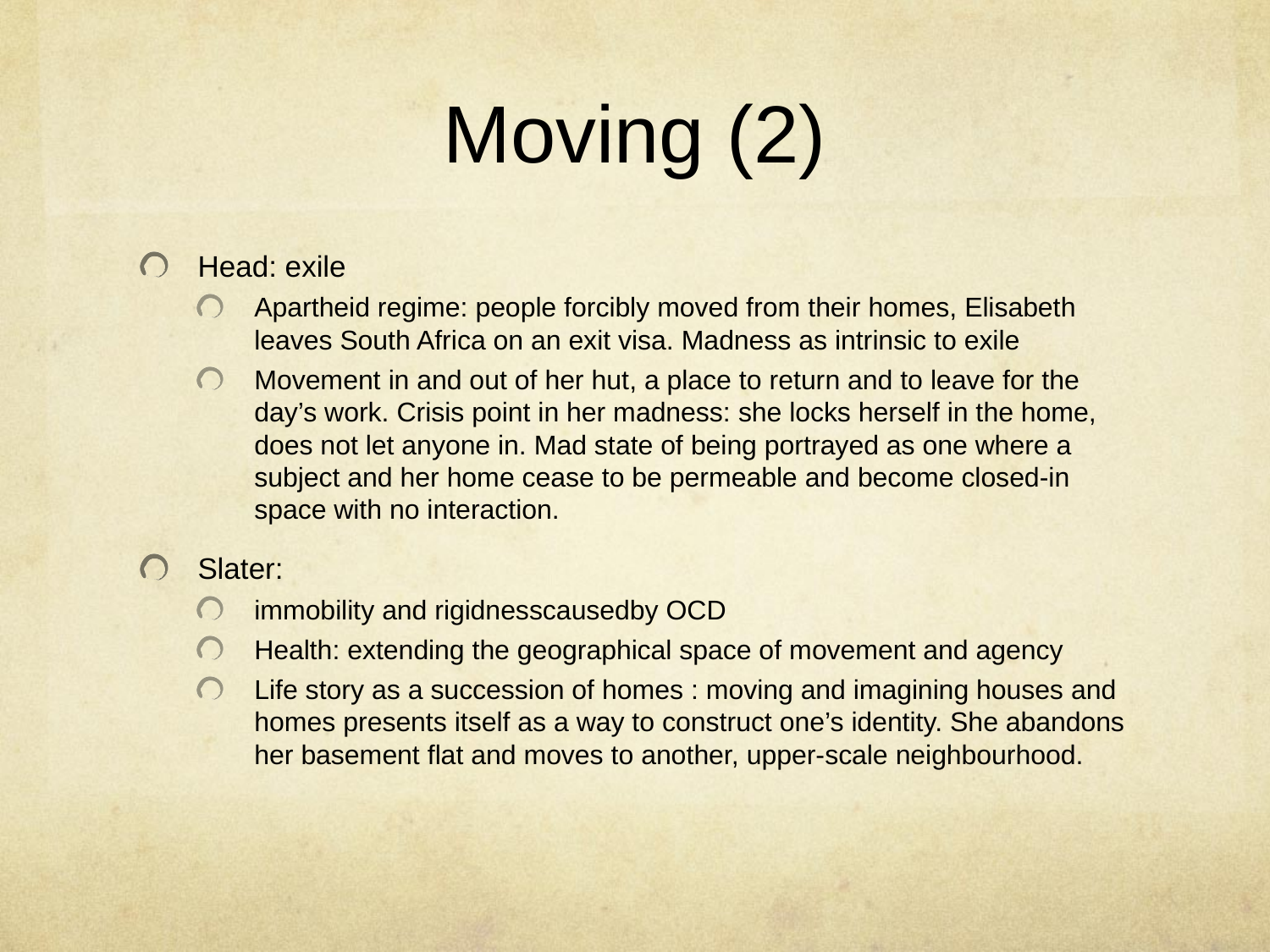

# Moving (2)
Head: exile
Apartheid regime: people forcibly moved from their homes, Elisabeth leaves South Africa on an exit visa. Madness as intrinsic to exile
Movement in and out of her hut, a place to return and to leave for the day’s work. Crisis point in her madness: she locks herself in the home, does not let anyone in. Mad state of being portrayed as one where a subject and her home cease to be permeable and become closed-in space with no interaction.
Slater:
immobility and rigidnesscausedby OCD
Health: extending the geographical space of movement and agency
Life story as a succession of homes : moving and imagining houses and homes presents itself as a way to construct one’s identity. She abandons her basement flat and moves to another, upper-scale neighbourhood.